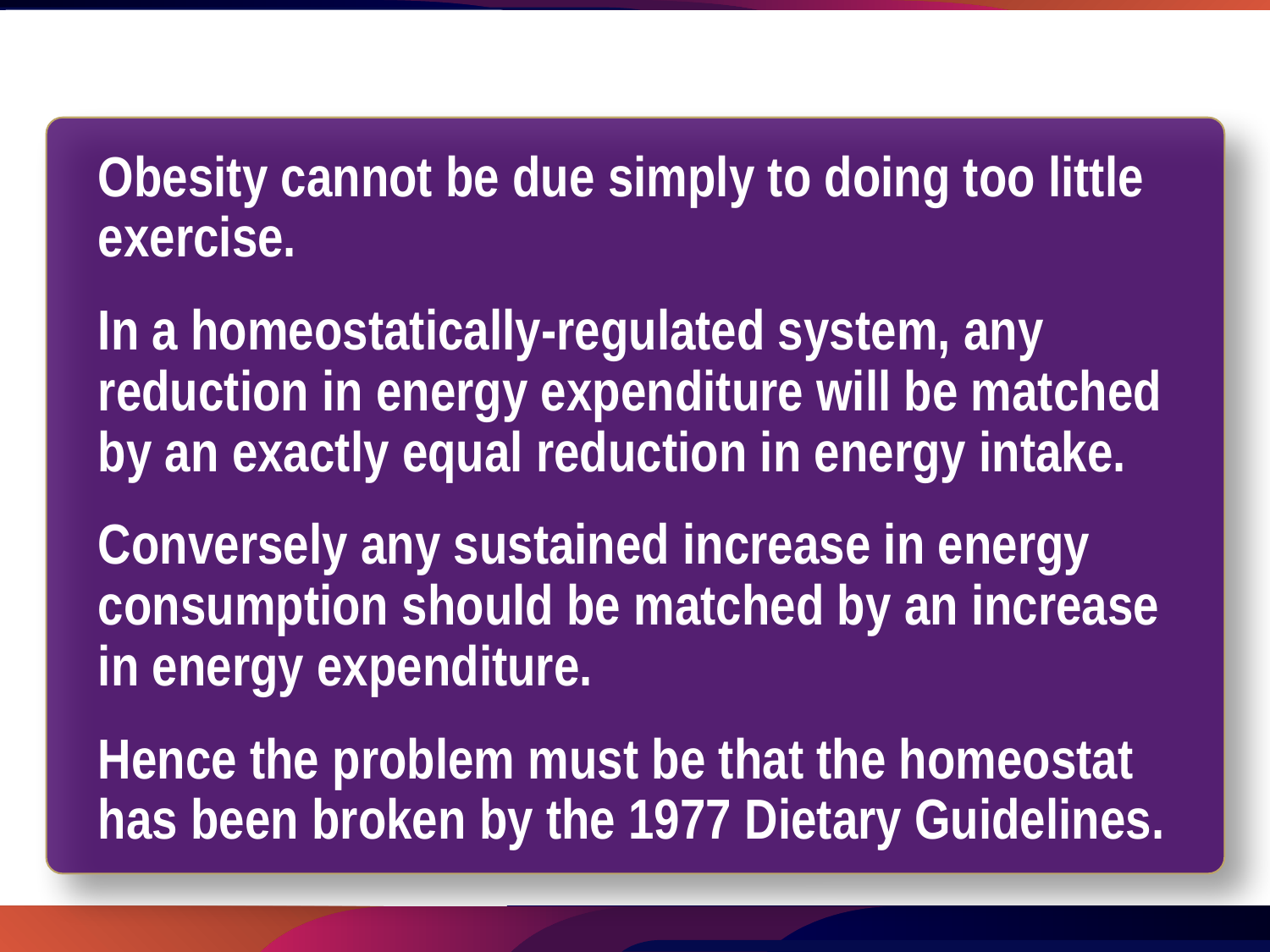

Obesity cannot be due simply to doing too little exercise.
In a homeostatically-regulated system, any reduction in energy expenditure will be matched by an exactly equal reduction in energy intake.
Conversely any sustained increase in energy consumption should be matched by an increase in energy expenditure.
Hence the problem must be that the homeostat has been broken by the 1977 Dietary Guidelines.